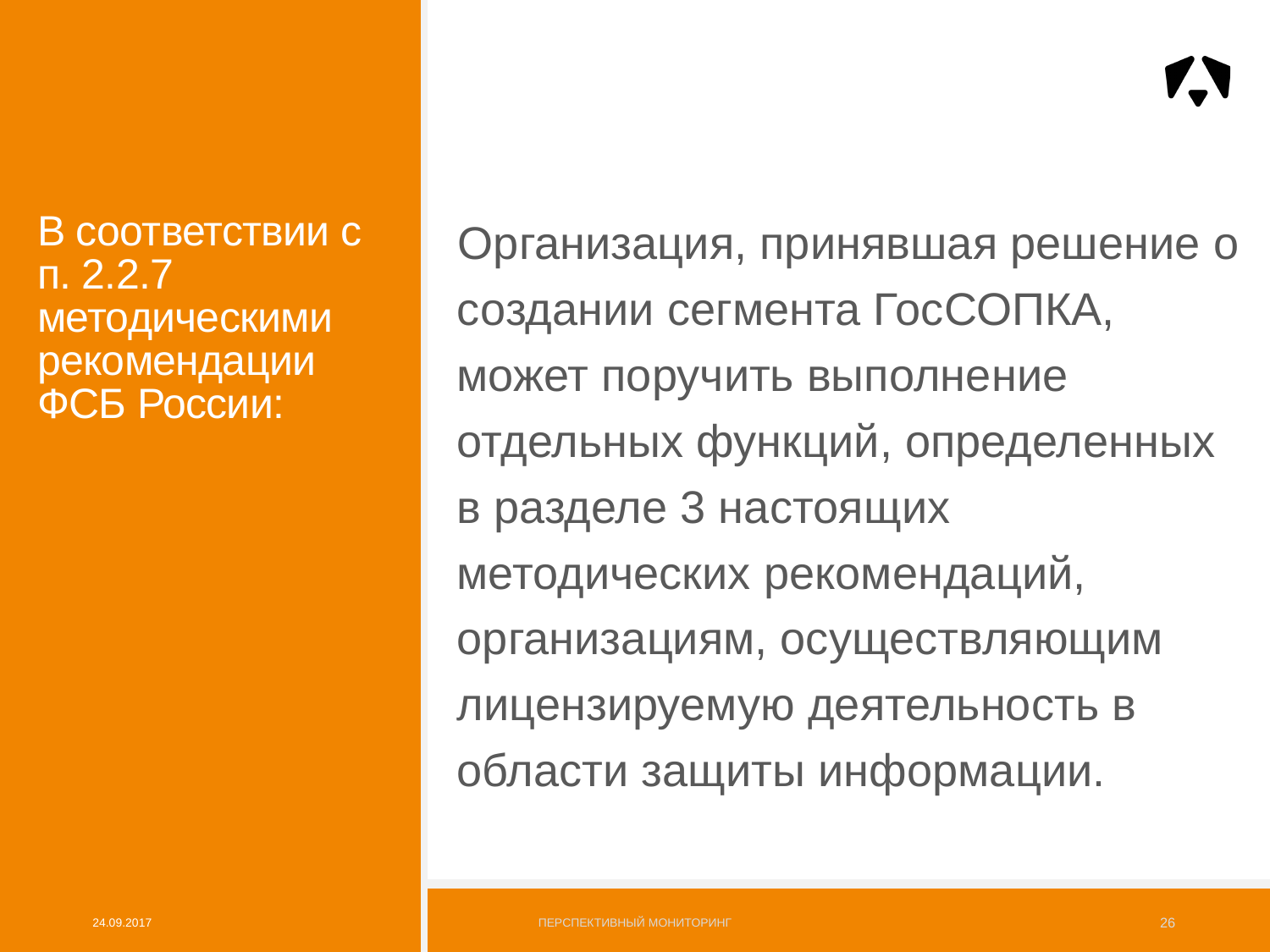

# В соответствии с п. 2.2.7 методическими рекомендации ФСБ России:
Организация, принявшая решение о создании сегмента ГосСОПКА, может поручить выполнение отдельных функций, определенных в разделе 3 настоящих методических рекомендаций, организациям, осуществляющим лицензируемую деятельность в области защиты информации.
24.09.2017
Перспективный мониторинг
26